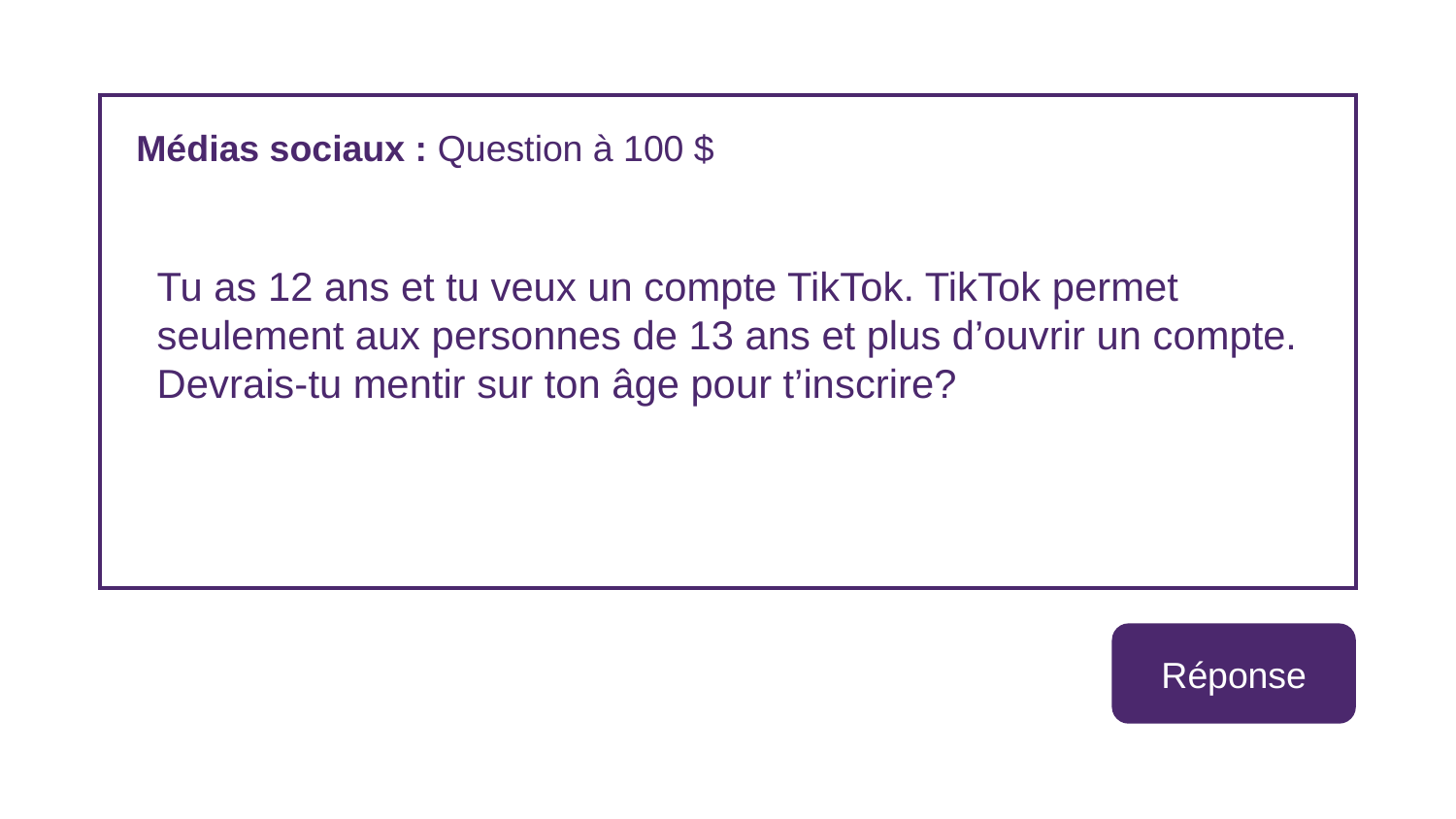

Médias sociaux : Question à 100 $
Tu as 12 ans et tu veux un compte TikTok. TikTok permet seulement aux personnes de 13 ans et plus d’ouvrir un compte. Devrais-tu mentir sur ton âge pour t’inscrire?